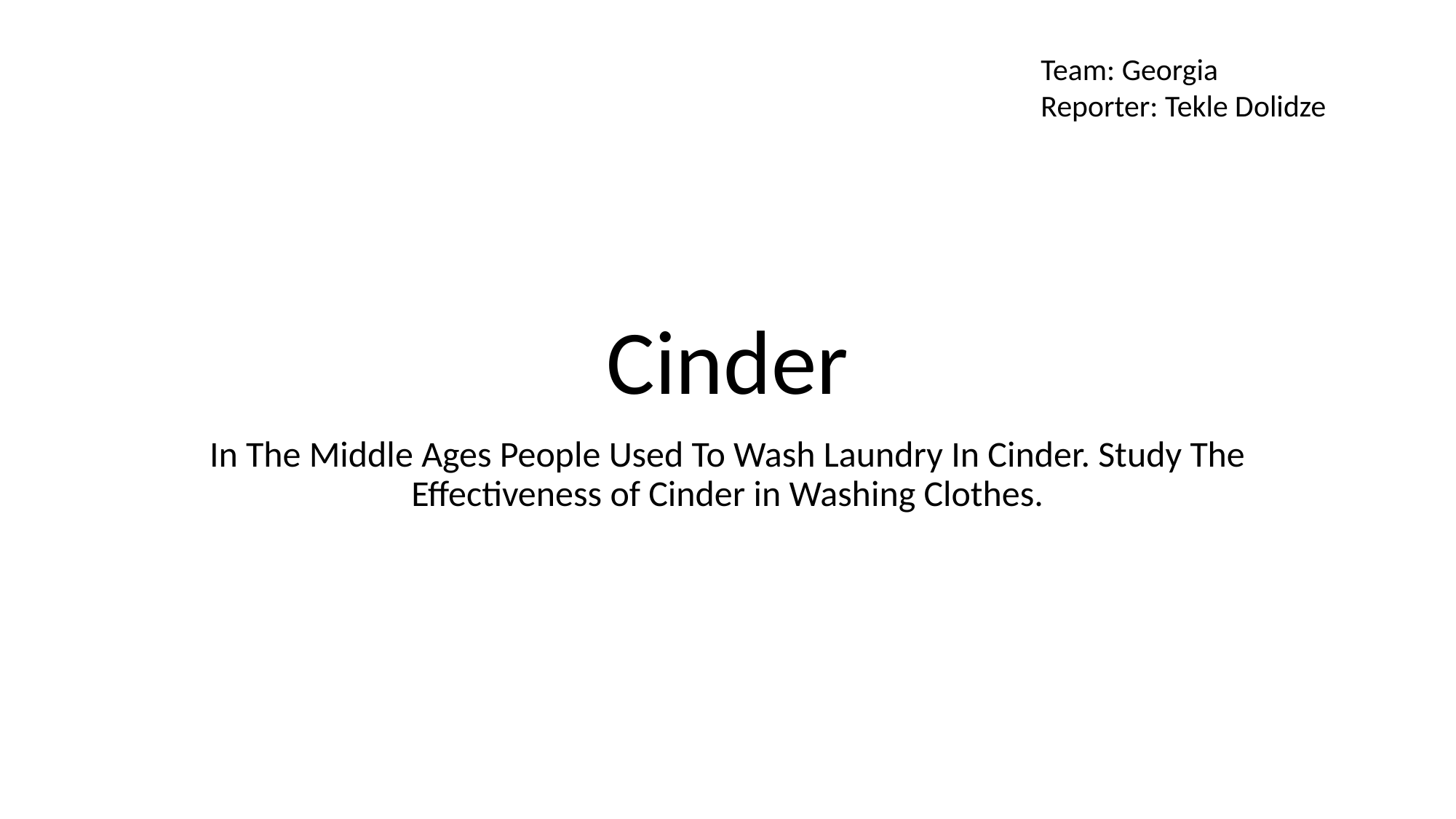

Team: Georgia
Reporter: Tekle Dolidze
# Cinder
In The Middle Ages People Used To Wash Laundry In Cinder. Study The Effectiveness of Cinder in Washing Clothes.